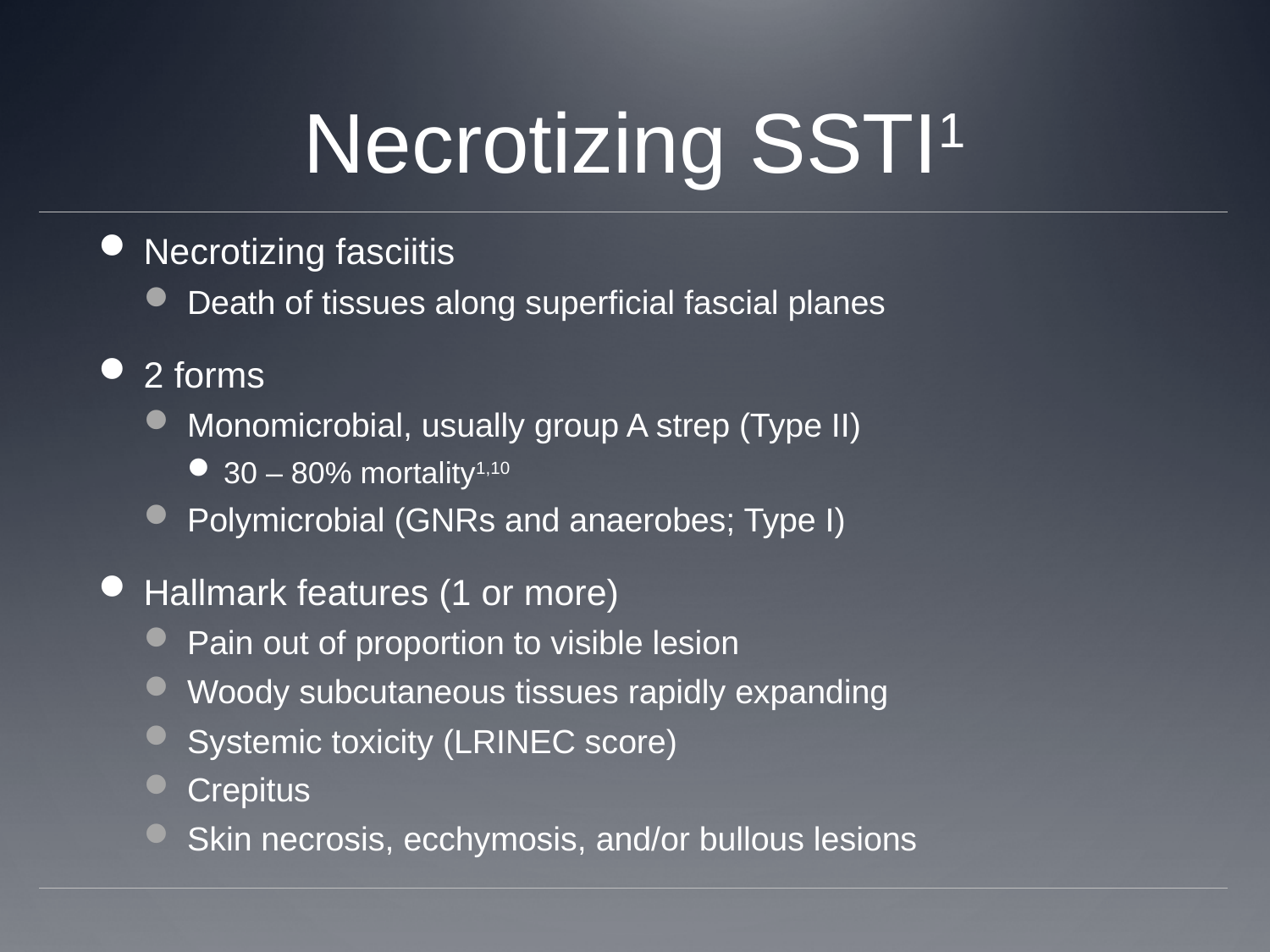

# Necrotizing SSTI1
Necrotizing fasciitis
Death of tissues along superficial fascial planes
2 forms
Monomicrobial, usually group A strep (Type II)
30 – 80% mortality1,10
Polymicrobial (GNRs and anaerobes; Type I)
Hallmark features (1 or more)
Pain out of proportion to visible lesion
Woody subcutaneous tissues rapidly expanding
Systemic toxicity (LRINEC score)
Crepitus
Skin necrosis, ecchymosis, and/or bullous lesions